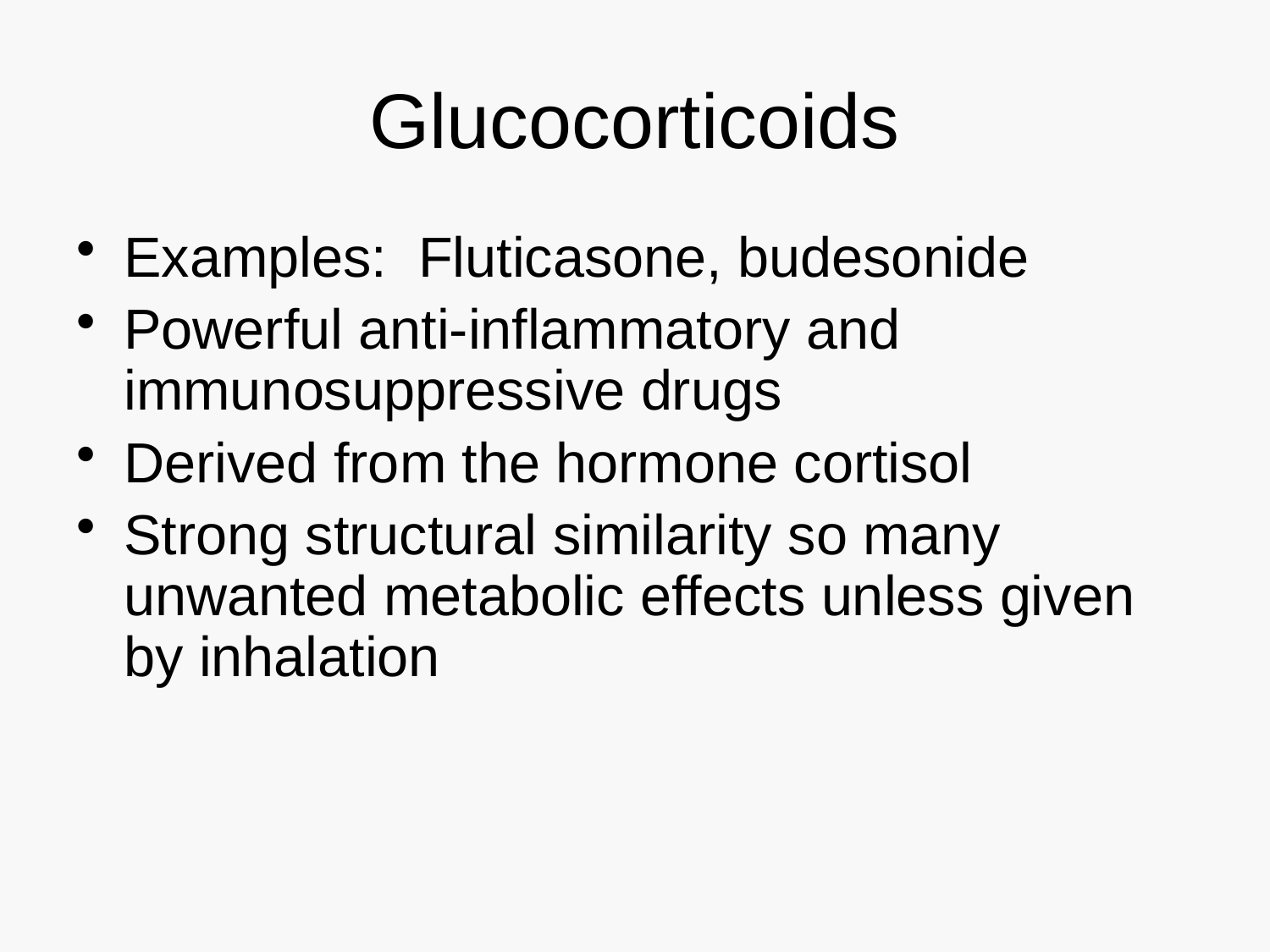

# Glucocorticoids
Examples:  Fluticasone, budesonide
Powerful anti-inflammatory and immunosuppressive drugs
Derived from the hormone cortisol
Strong structural similarity so many unwanted metabolic effects unless given by inhalation